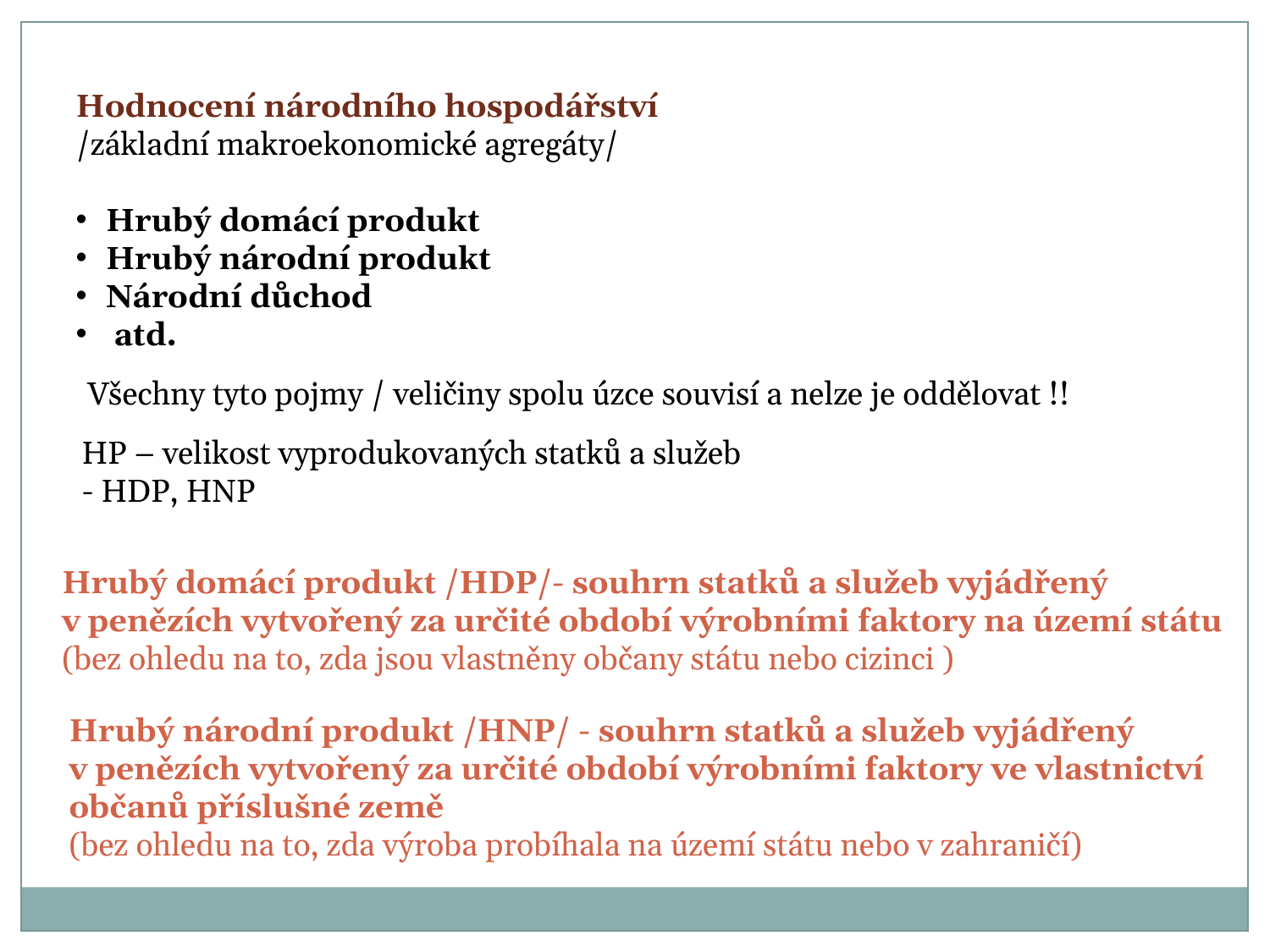

Hodnocení národního hospodářství
/základní makroekonomické agregáty/

Hrubý domácí produkt
Hrubý národní produkt
Národní důchod
 atd.
Všechny tyto pojmy / veličiny spolu úzce souvisí a nelze je oddělovat !!
HP – velikost vyprodukovaných statků a služeb
- HDP, HNP
Hrubý domácí produkt /HDP/- souhrn statků a služeb vyjádřený
v penězích vytvořený za určité období výrobními faktory na území státu
(bez ohledu na to, zda jsou vlastněny občany státu nebo cizinci )
Hrubý národní produkt /HNP/ - souhrn statků a služeb vyjádřený
v penězích vytvořený za určité období výrobními faktory ve vlastnictví
občanů příslušné země
(bez ohledu na to, zda výroba probíhala na území státu nebo v zahraničí)